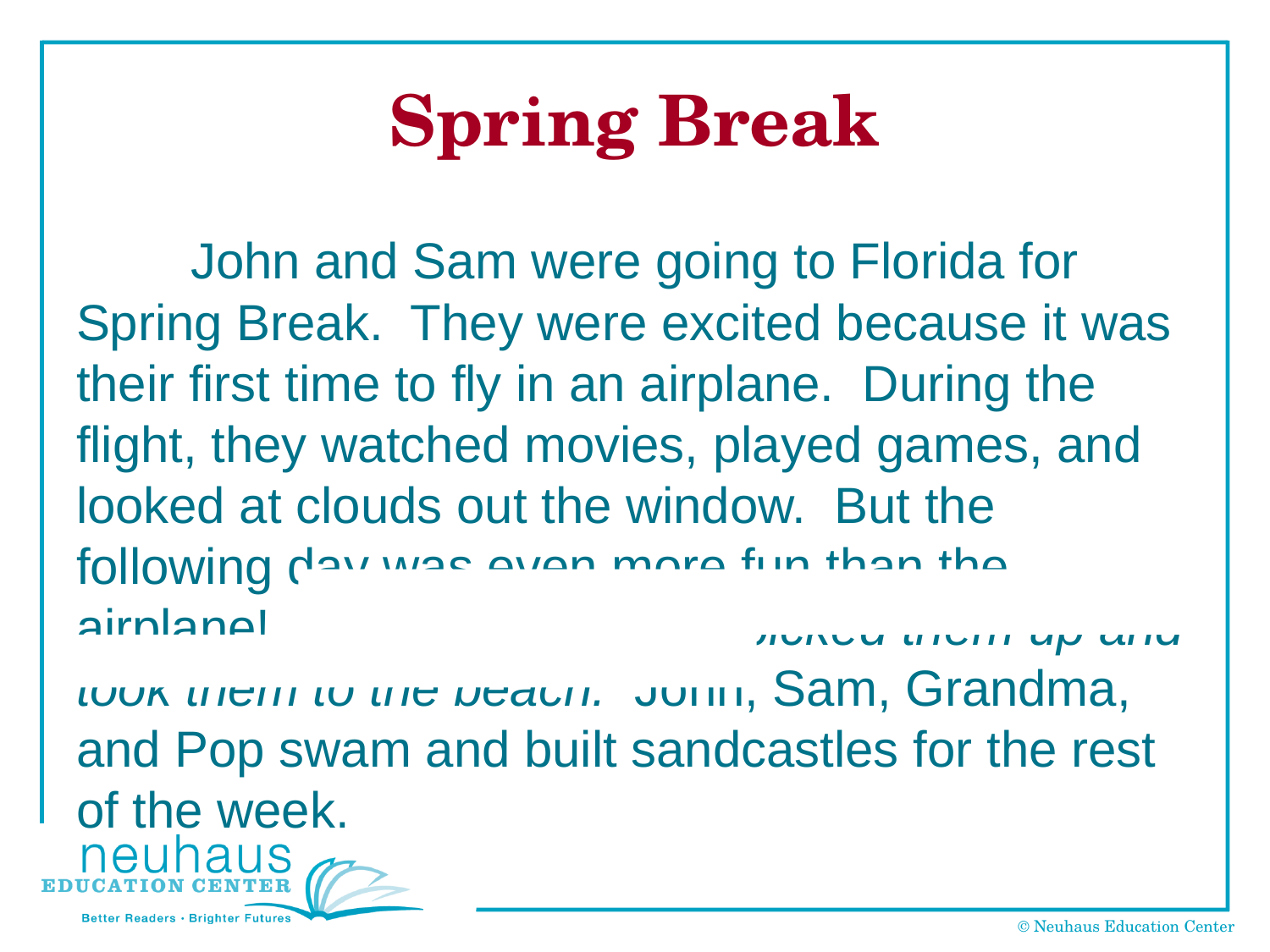

# Spring Break
	John and Sam were going to Florida for Spring Break.  They were excited because it was their first time to fly in an airplane.  During the flight, they watched movies, played games, and looked at clouds out the window.  But the following day was even more fun than the airplane!  Their grandparents picked them up and took them to the beach.  John, Sam, Grandma, and Pop swam and built sandcastles for the rest of the week.